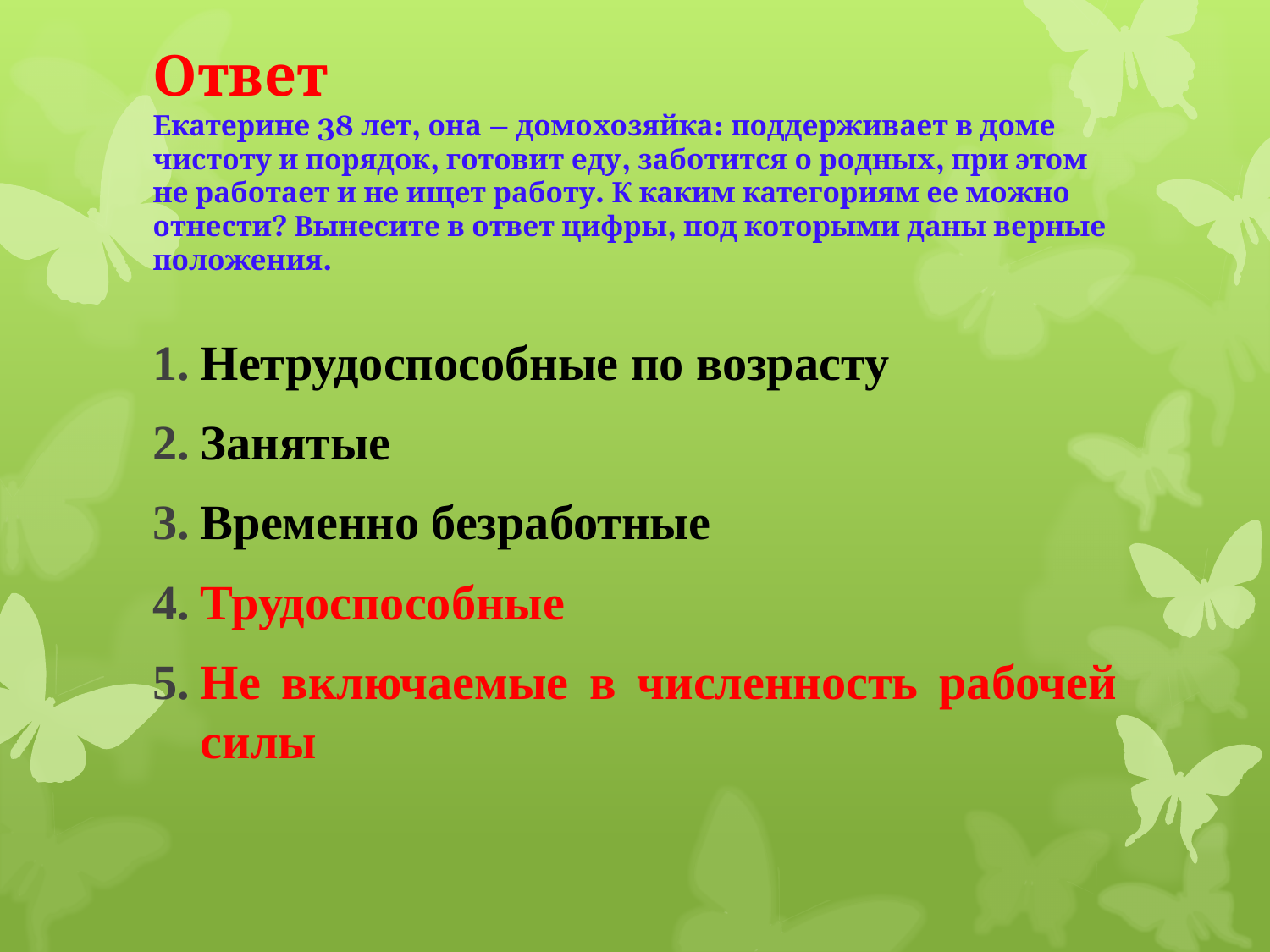

# Ответ Екатерине 38 лет, она – домохозяйка: поддерживает в доме чистоту и порядок, готовит еду, заботится о родных, при этом не работает и не ищет работу. К каким категориям ее можно отнести? Вынесите в ответ цифры, под которыми даны верные положения.
Нетрудоспособные по возрасту
Занятые
Временно безработные
Трудоспособные
Не включаемые в численность рабочей силы